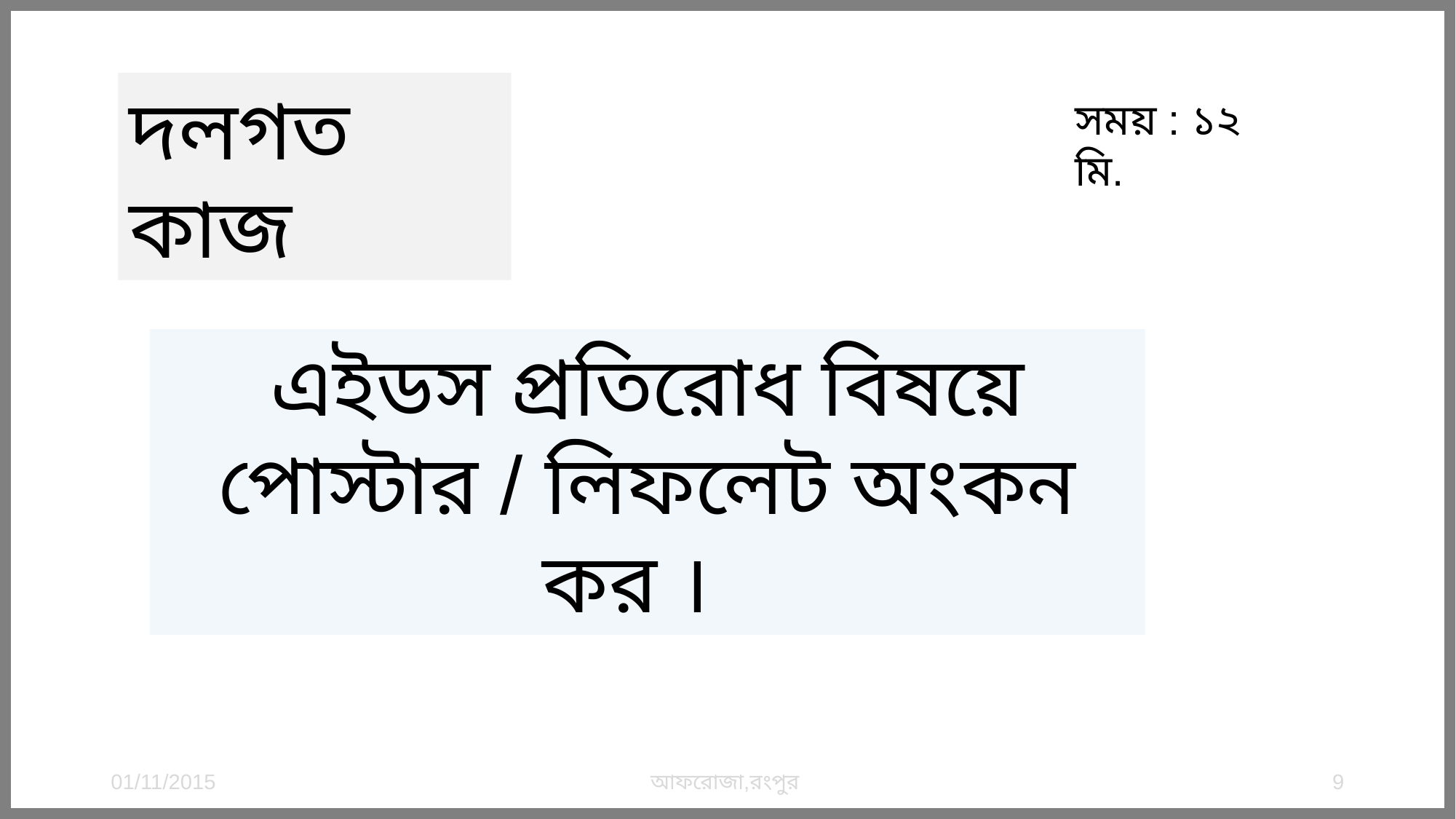

দলগত কাজ
সময় : ১২ মি.
এইডস প্রতিরোধ বিষয়ে পোস্টার / লিফলেট অংকন কর ।
01/11/2015
আফরোজা,রংপুর
9